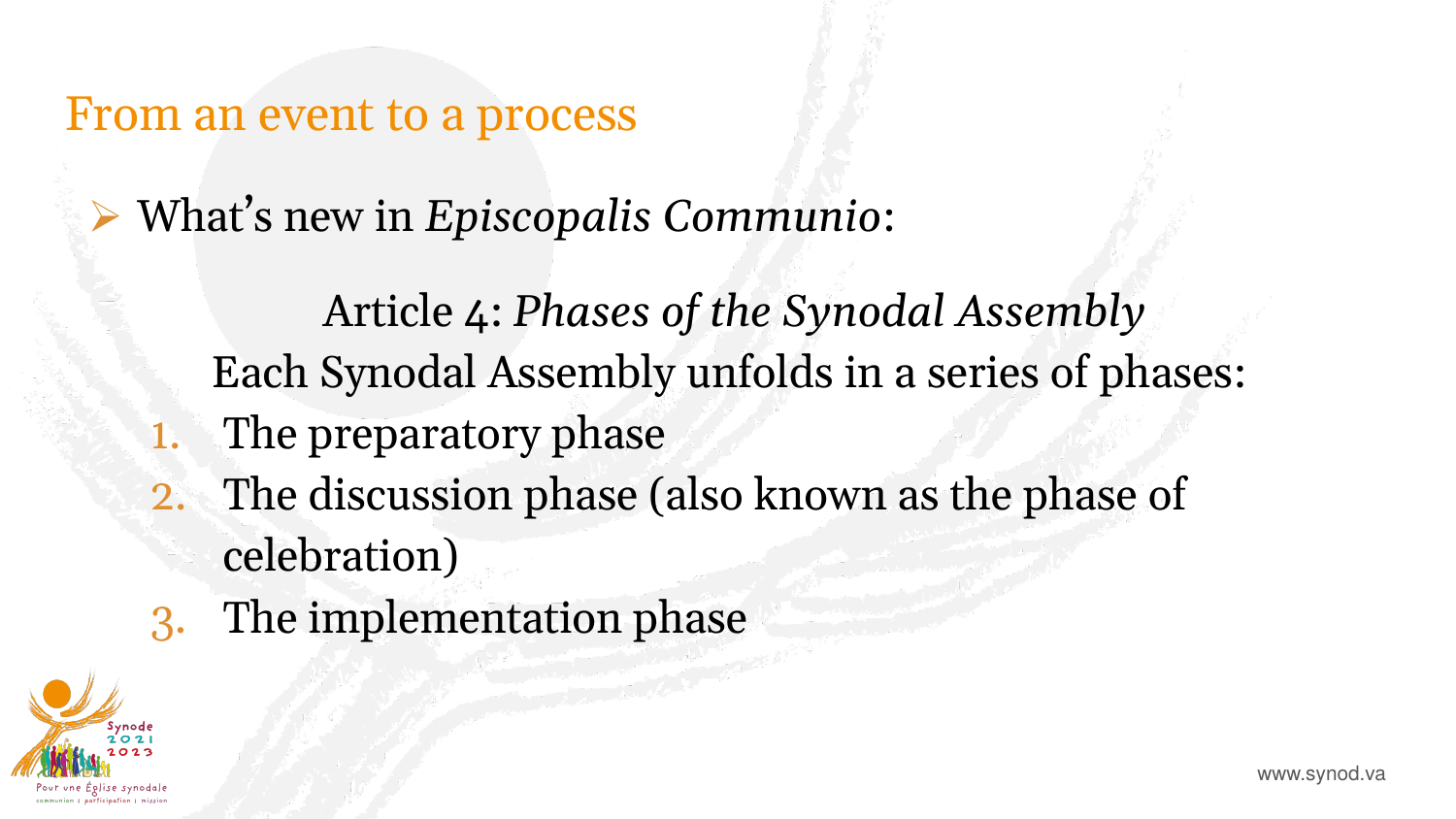

# From an event to a process
What’s new in Episcopalis Communio:

Article 4: Phases of the Synodal Assembly
Each Synodal Assembly unfolds in a series of phases:
The preparatory phase
The discussion phase (also known as the phase of celebration)
The implementation phase